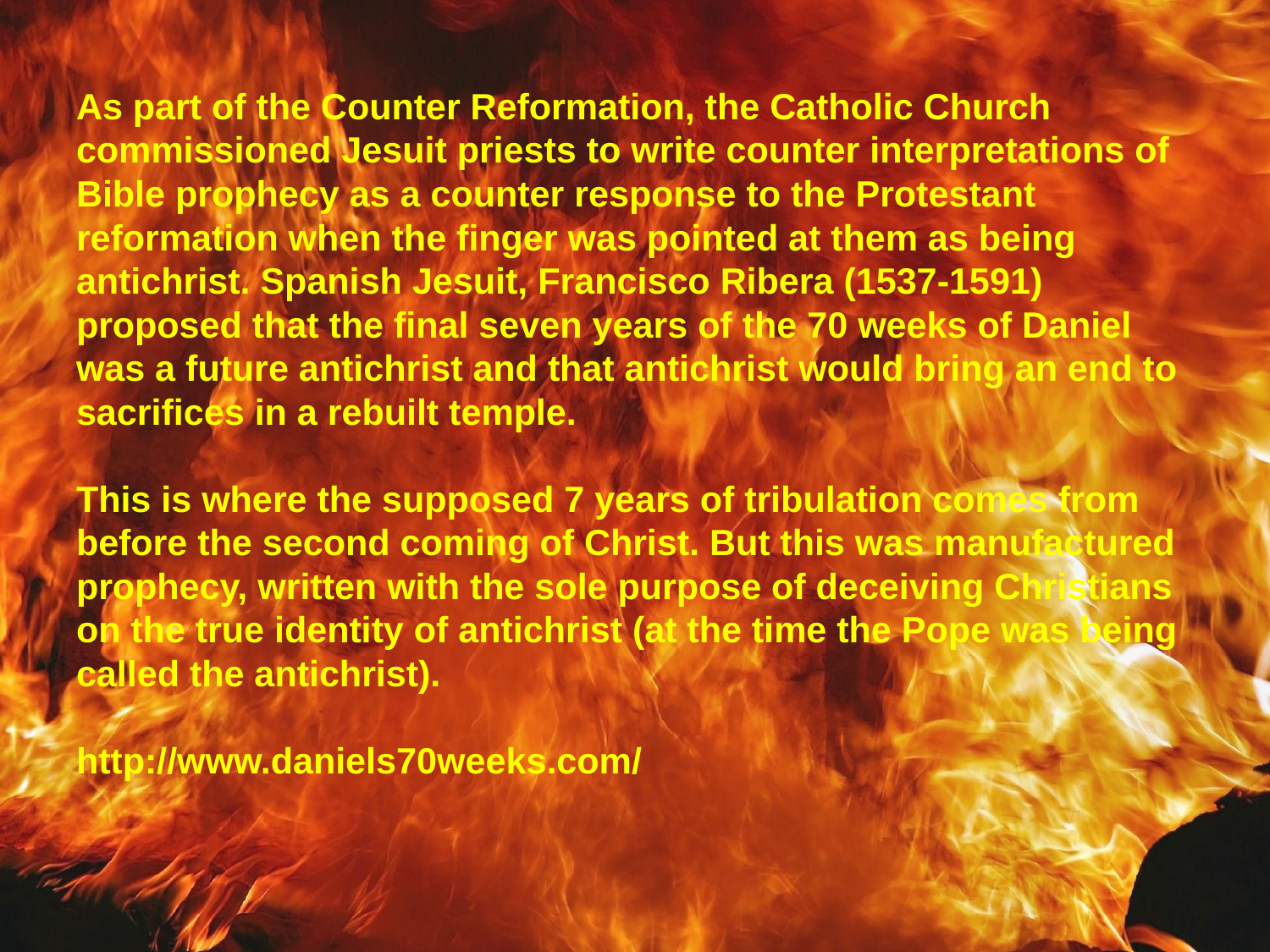

# As part of the Counter Reformation, the Catholic Church commissioned Jesuit priests to write counter interpretations of Bible prophecy as a counter response to the Protestant reformation when the finger was pointed at them as being antichrist. Spanish Jesuit, Francisco Ribera (1537-1591) proposed that the final seven years of the 70 weeks of Daniel was a future antichrist and that antichrist would bring an end to sacrifices in a rebuilt temple. This is where the supposed 7 years of tribulation comes from before the second coming of Christ. But this was manufactured prophecy, written with the sole purpose of deceiving Christians on the true identity of antichrist (at the time the Pope was being called the antichrist).   http://www.daniels70weeks.com/